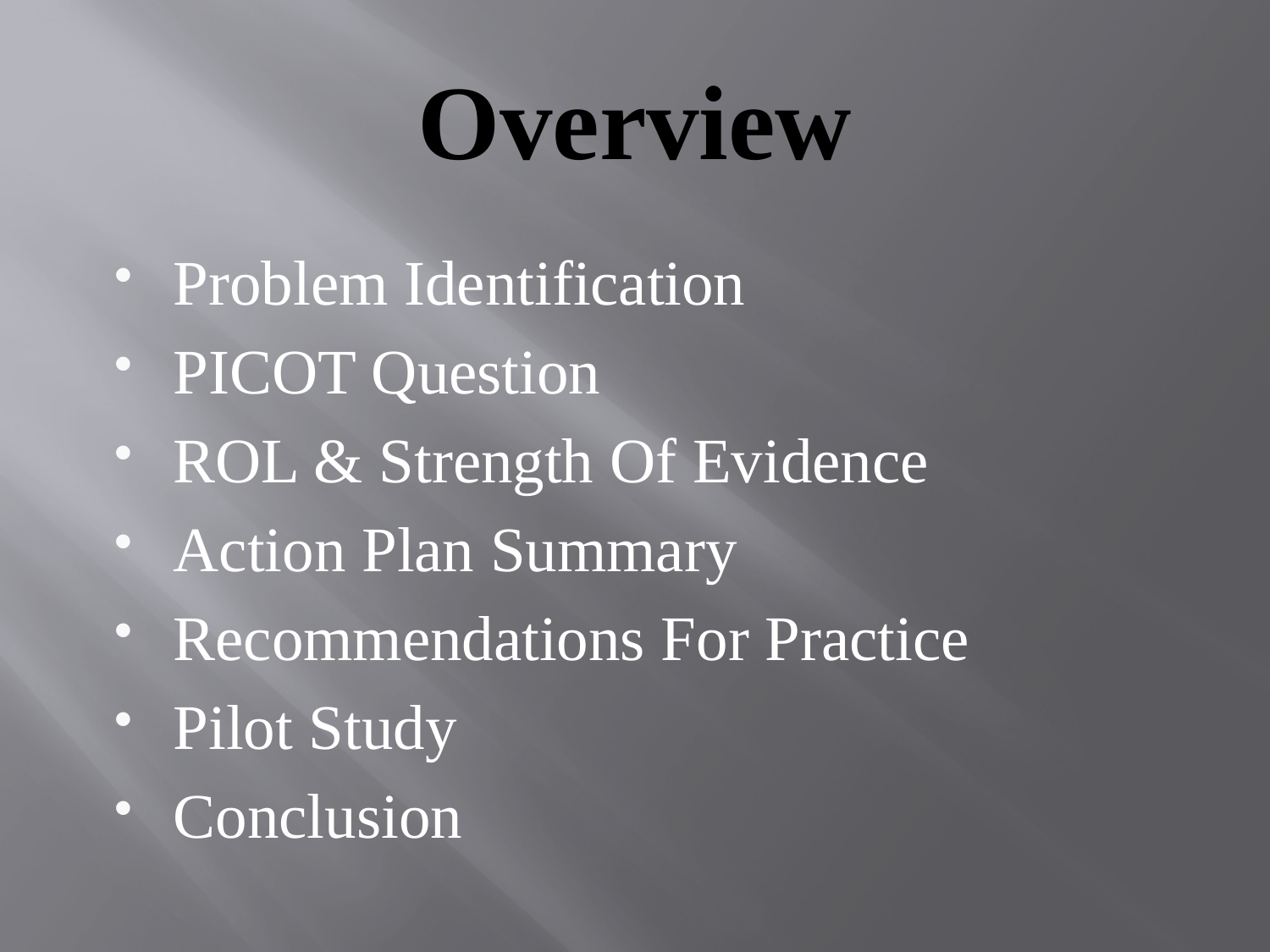

# Overview
Problem Identification
PICOT Question
ROL & Strength Of Evidence
Action Plan Summary
Recommendations For Practice
Pilot Study
Conclusion